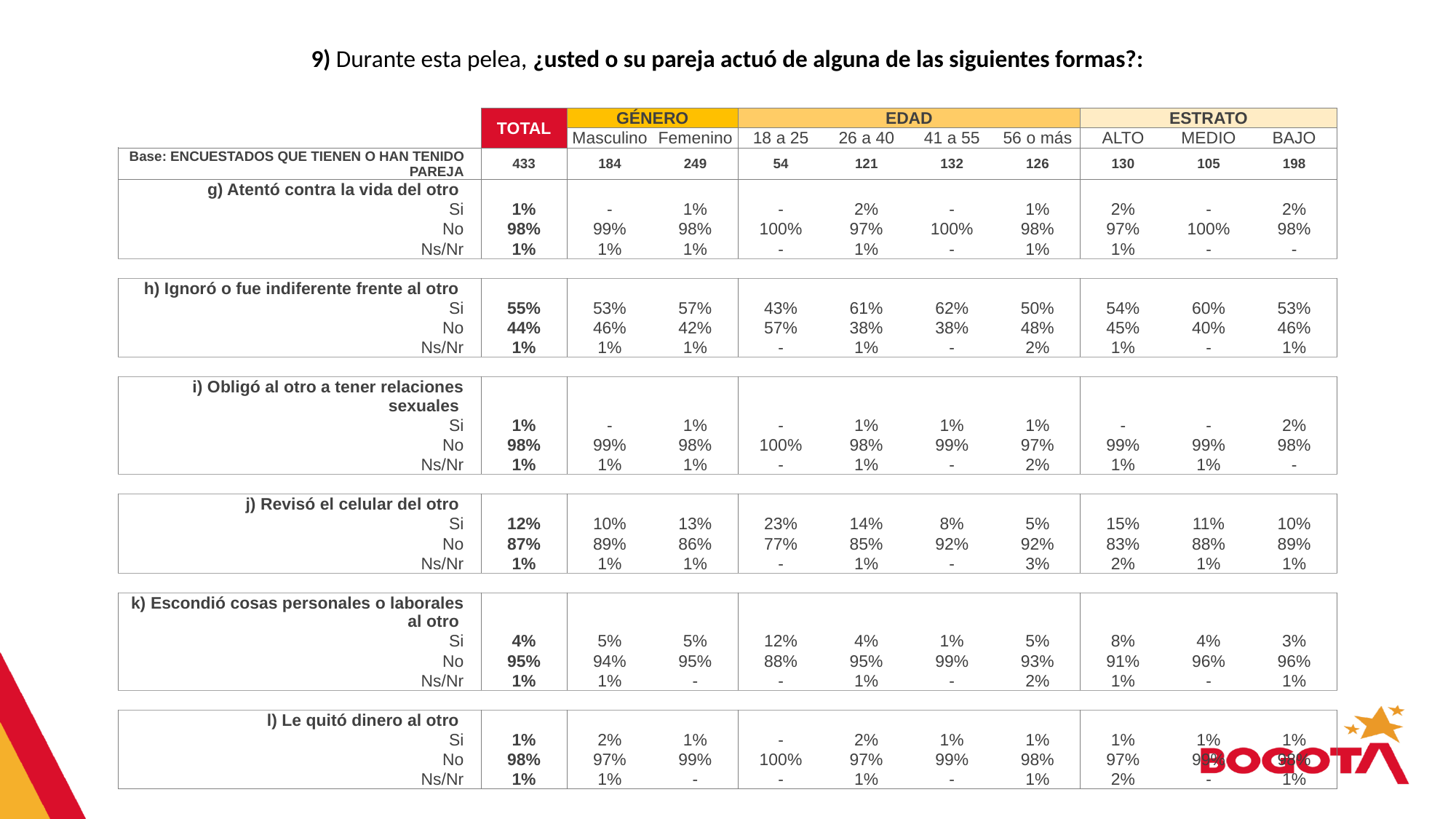

9) Durante esta pelea, ¿usted o su pareja actuó de alguna de las siguientes formas?:
|  |  | TOTAL | GÉNERO |  | EDAD |  |  |  | ESTRATO |  |  |
| --- | --- | --- | --- | --- | --- | --- | --- | --- | --- | --- | --- |
|  |  |  | Masculino | Femenino | 18 a 25 | 26 a 40 | 41 a 55 | 56 o más | ALTO | MEDIO | BAJO |
| Base: ENCUESTADOS QUE TIENEN O HAN TENIDO PAREJA |  | 433 | 184 | 249 | 54 | 121 | 132 | 126 | 130 | 105 | 198 |
| g) Atentó contra la vida del otro |  |  |  |  |  |  |  |  |  |  |  |
| Si |  | 1% | - | 1% | - | 2% | - | 1% | 2% | - | 2% |
| No |  | 98% | 99% | 98% | 100% | 97% | 100% | 98% | 97% | 100% | 98% |
| Ns/Nr |  | 1% | 1% | 1% | - | 1% | - | 1% | 1% | - | - |
|  |  |  |  |  |  |  |  |  |  |  |  |
| h) Ignoró o fue indiferente frente al otro |  |  |  |  |  |  |  |  |  |  |  |
| Si |  | 55% | 53% | 57% | 43% | 61% | 62% | 50% | 54% | 60% | 53% |
| No |  | 44% | 46% | 42% | 57% | 38% | 38% | 48% | 45% | 40% | 46% |
| Ns/Nr |  | 1% | 1% | 1% | - | 1% | - | 2% | 1% | - | 1% |
|  |  |  |  |  |  |  |  |  |  |  |  |
| i) Obligó al otro a tener relaciones sexuales |  |  |  |  |  |  |  |  |  |  |  |
| Si |  | 1% | - | 1% | - | 1% | 1% | 1% | - | - | 2% |
| No |  | 98% | 99% | 98% | 100% | 98% | 99% | 97% | 99% | 99% | 98% |
| Ns/Nr |  | 1% | 1% | 1% | - | 1% | - | 2% | 1% | 1% | - |
|  |  |  |  |  |  |  |  |  |  |  |  |
| j) Revisó el celular del otro |  |  |  |  |  |  |  |  |  |  |  |
| Si |  | 12% | 10% | 13% | 23% | 14% | 8% | 5% | 15% | 11% | 10% |
| No |  | 87% | 89% | 86% | 77% | 85% | 92% | 92% | 83% | 88% | 89% |
| Ns/Nr |  | 1% | 1% | 1% | - | 1% | - | 3% | 2% | 1% | 1% |
|  |  |  |  |  |  |  |  |  |  |  |  |
| k) Escondió cosas personales o laborales al otro |  |  |  |  |  |  |  |  |  |  |  |
| Si |  | 4% | 5% | 5% | 12% | 4% | 1% | 5% | 8% | 4% | 3% |
| No |  | 95% | 94% | 95% | 88% | 95% | 99% | 93% | 91% | 96% | 96% |
| Ns/Nr |  | 1% | 1% | - | - | 1% | - | 2% | 1% | - | 1% |
|  |  |  |  |  |  |  |  |  |  |  |  |
| l) Le quitó dinero al otro |  |  |  |  |  |  |  |  |  |  |  |
| Si |  | 1% | 2% | 1% | - | 2% | 1% | 1% | 1% | 1% | 1% |
| No |  | 98% | 97% | 99% | 100% | 97% | 99% | 98% | 97% | 99% | 98% |
| Ns/Nr |  | 1% | 1% | - | - | 1% | - | 1% | 2% | - | 1% |